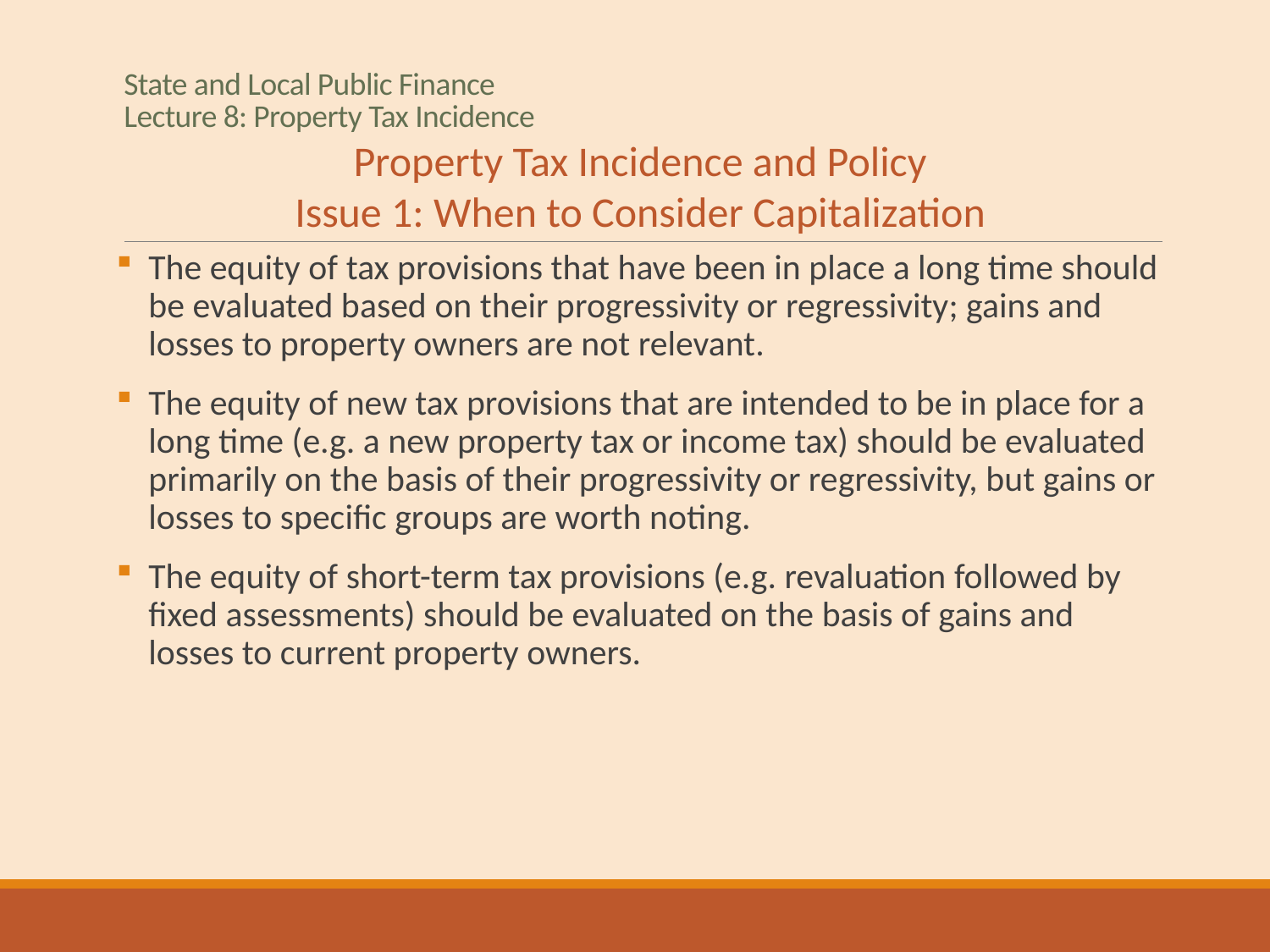

# State and Local Public Finance Lecture 8: Property Tax Incidence
Property Tax Incidence and Policy
Issue 1: When to Consider Capitalization
The equity of tax provisions that have been in place a long time should be evaluated based on their progressivity or regressivity; gains and losses to property owners are not relevant.
The equity of new tax provisions that are intended to be in place for a long time (e.g. a new property tax or income tax) should be evaluated primarily on the basis of their progressivity or regressivity, but gains or losses to specific groups are worth noting.
The equity of short-term tax provisions (e.g. revaluation followed by fixed assessments) should be evaluated on the basis of gains and losses to current property owners.